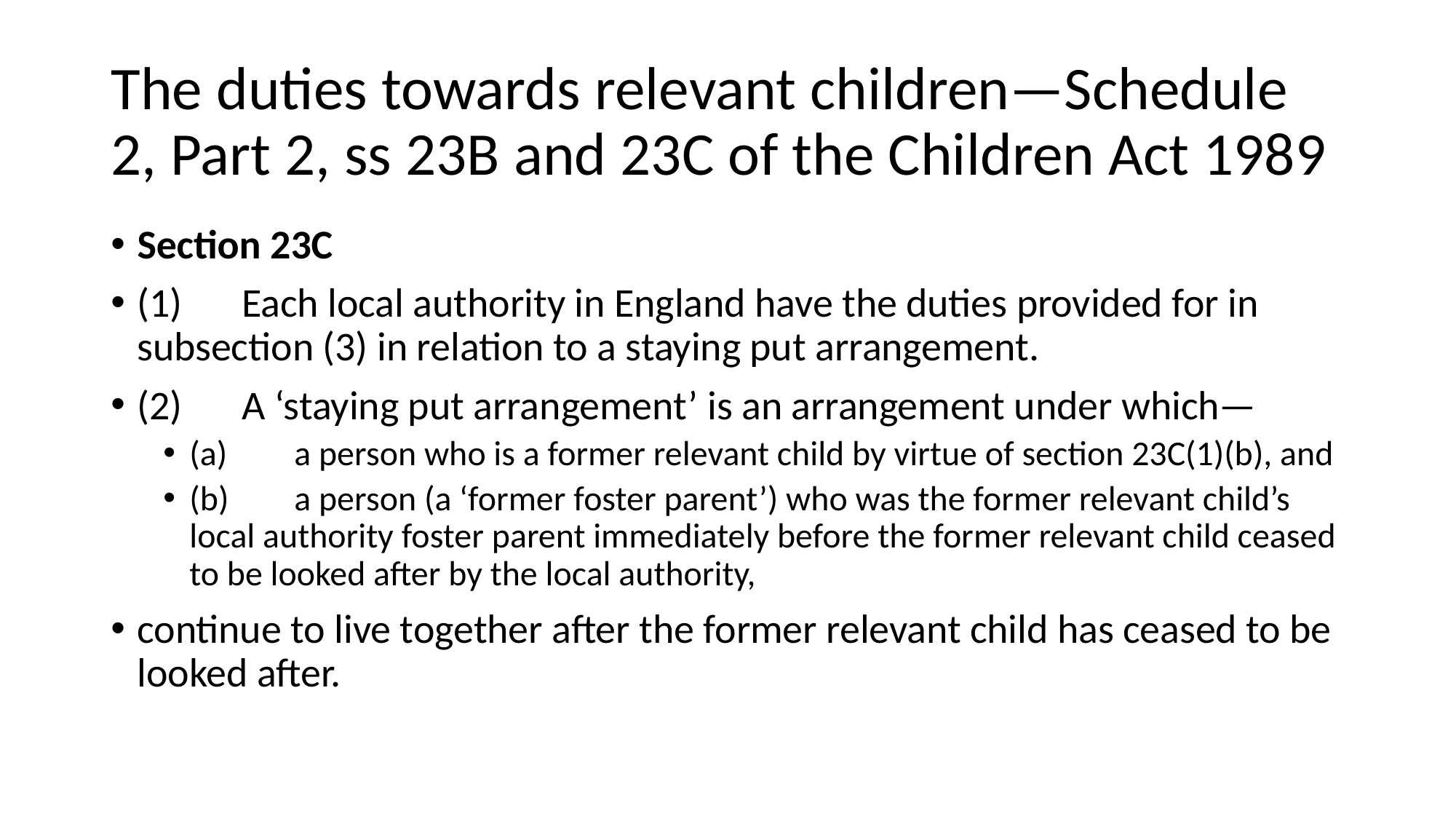

# The duties towards relevant children—Schedule 2, Part 2, ss 23B and 23C of the Children Act 1989
Section 23C
(1)	Each local authority in England have the duties provided for in subsection (3) in relation to a staying put arrangement.
(2)	A ‘staying put arrangement’ is an arrangement under which—
(a)	a person who is a former relevant child by virtue of section 23C(1)(b), and
(b)	a person (a ‘former foster parent’) who was the former relevant child’s local authority foster parent immediately before the former relevant child ceased to be looked after by the local authority,
continue to live together after the former relevant child has ceased to be looked after.